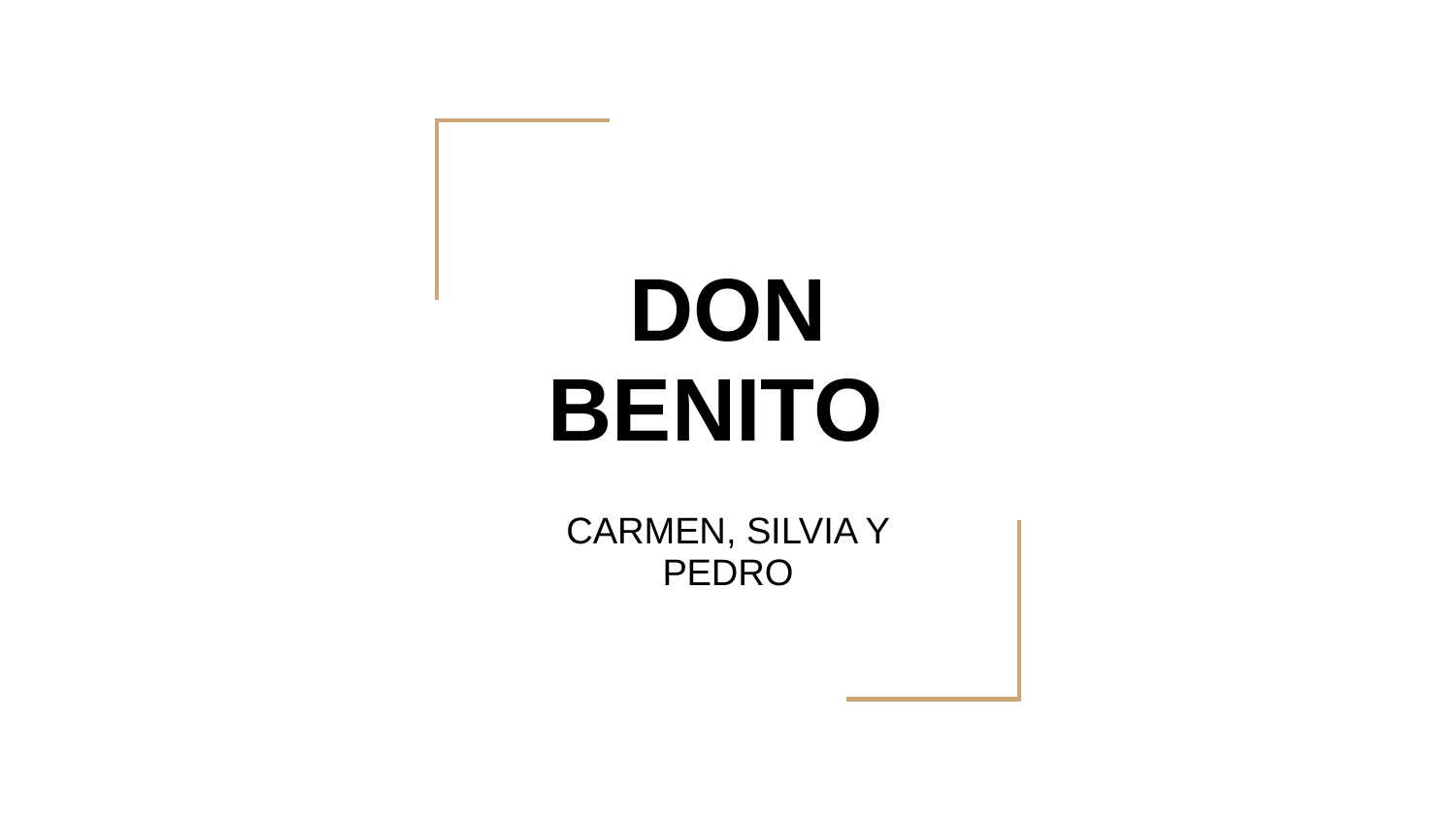

# DON BENITO
CARMEN, SILVIA Y PEDRO